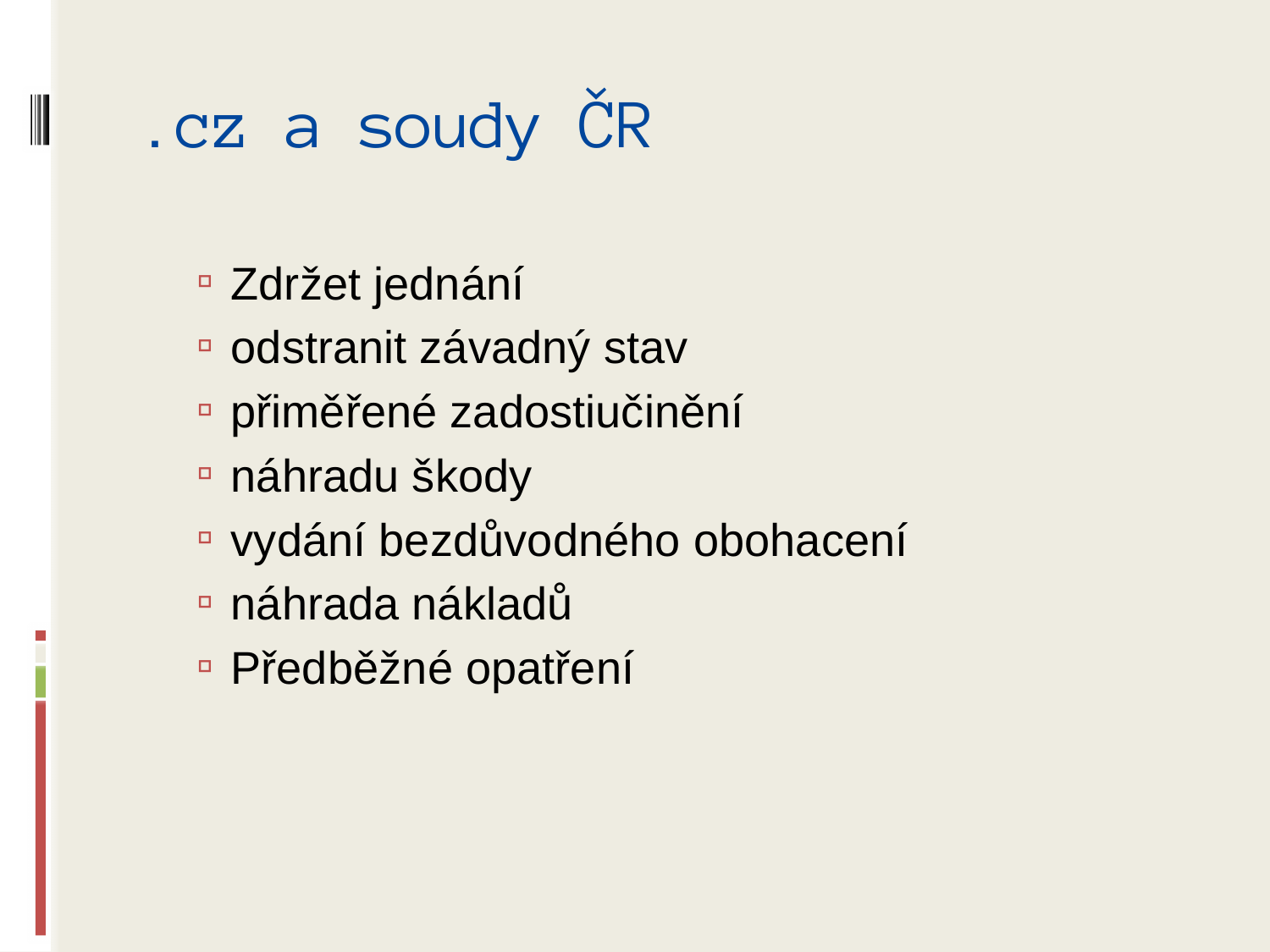

# .cz a soudy ČR
Zdržet jednání
odstranit závadný stav
přiměřené zadostiučinění
náhradu škody
vydání bezdůvodného obohacení
náhrada nákladů
Předběžné opatření